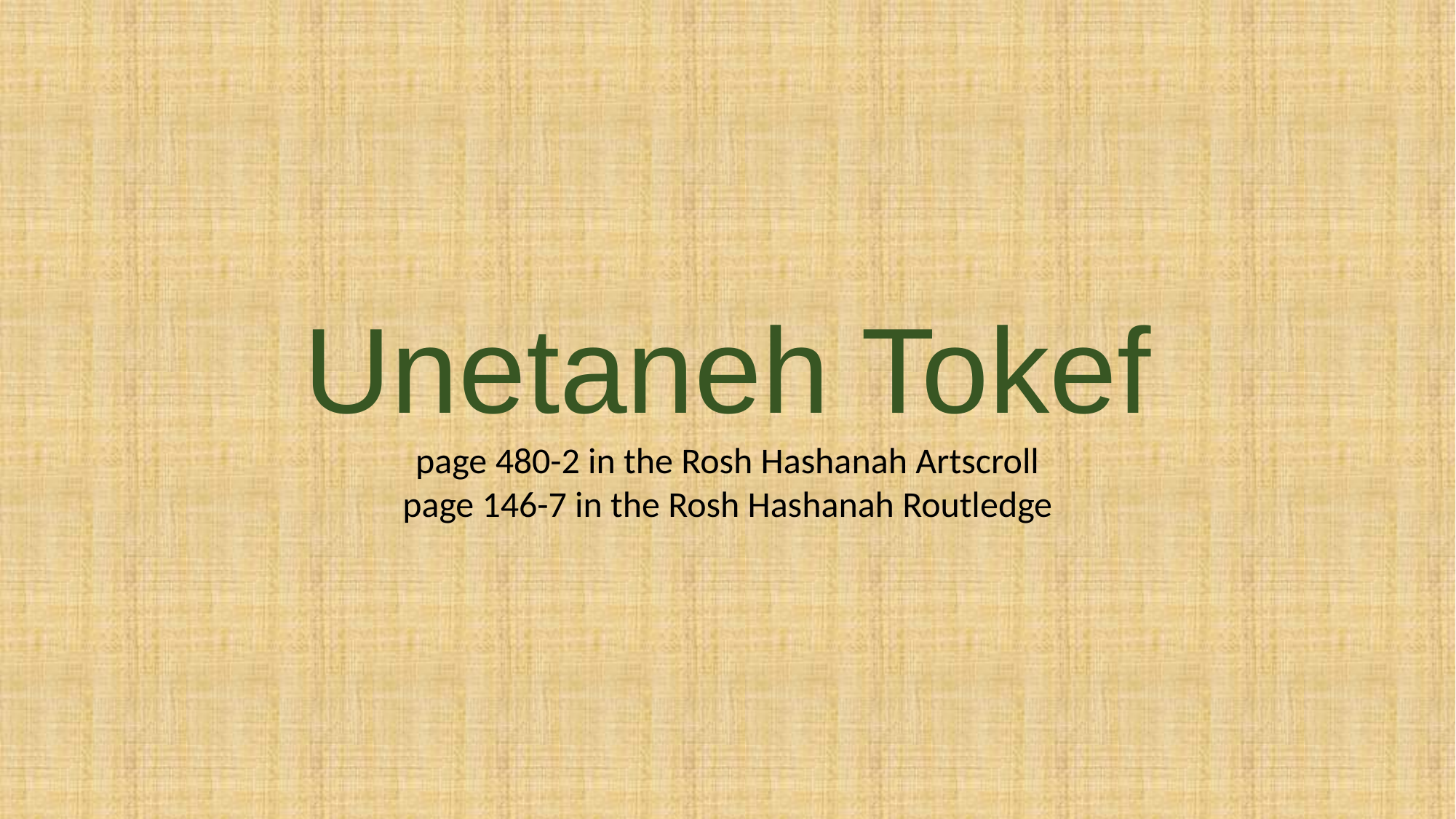

Unetaneh Tokef
page 480-2 in the Rosh Hashanah Artscroll
page 146-7 in the Rosh Hashanah Routledge